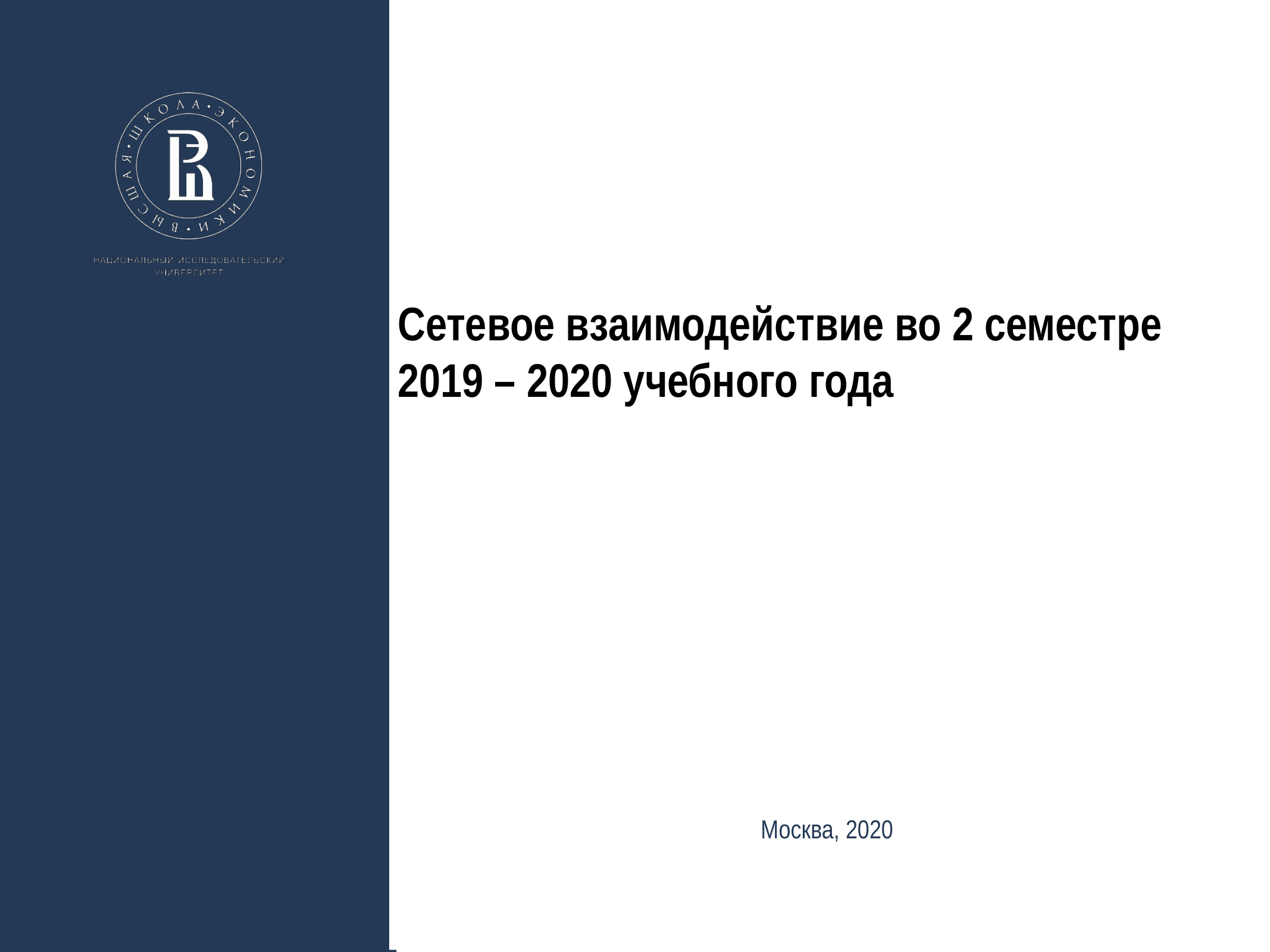

# Сетевое взаимодействие во 2 семестре 2019 – 2020 учебного года
Москва, 2020